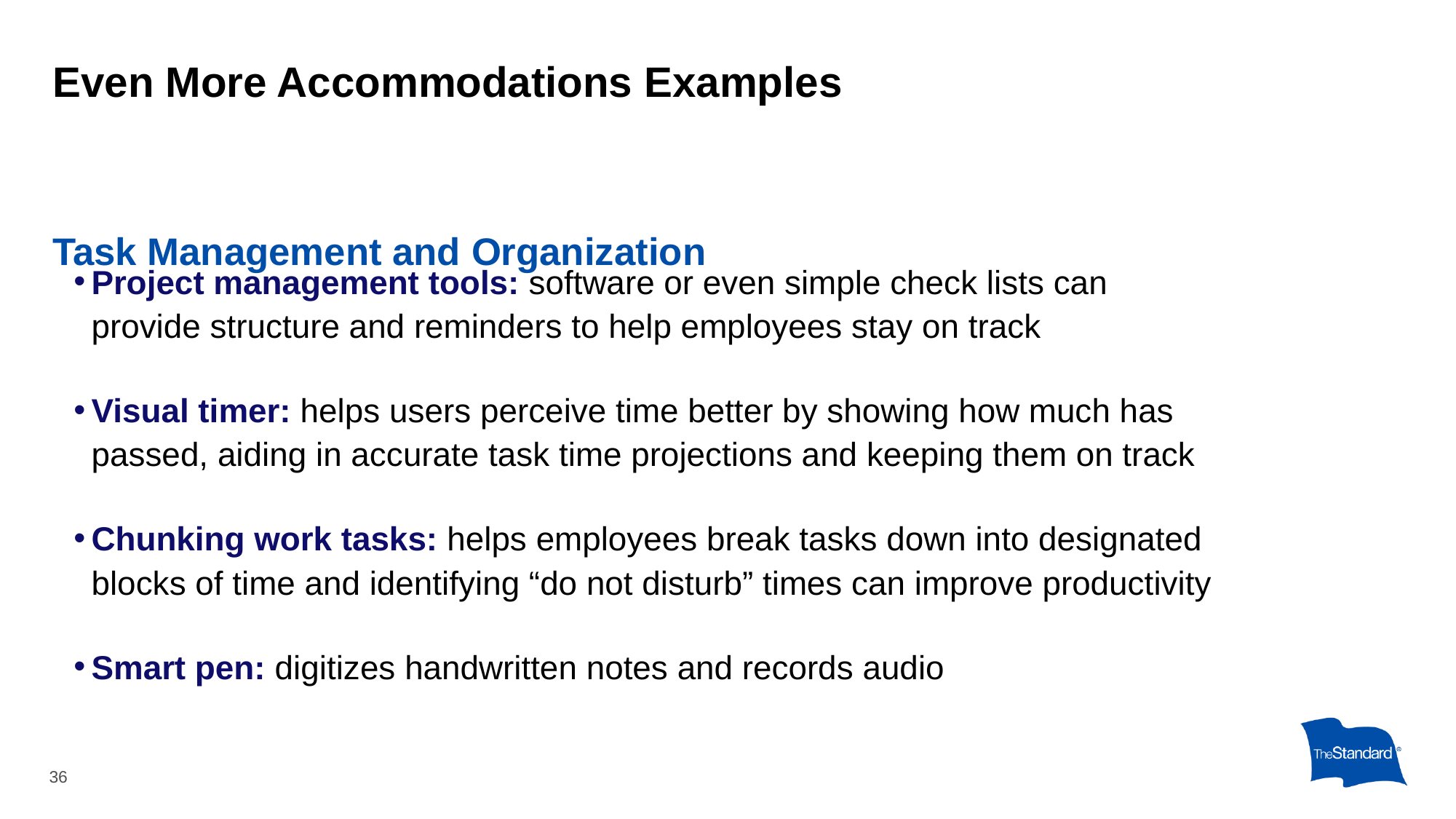

Even More Accommodations Examples

Task Management and Organization

Project management tools: software or even simple check lists can provide structure and reminders to help employees stay on track

Visual timer: helps users perceive time better by showing how much has passed, aiding in accurate task time projections and keeping them on track

Chunking work tasks: helps employees break tasks down into designated blocks of time and identifying “do not disturb” times can improve productivity

Smart pen: digitizes handwritten notes and records audio

36